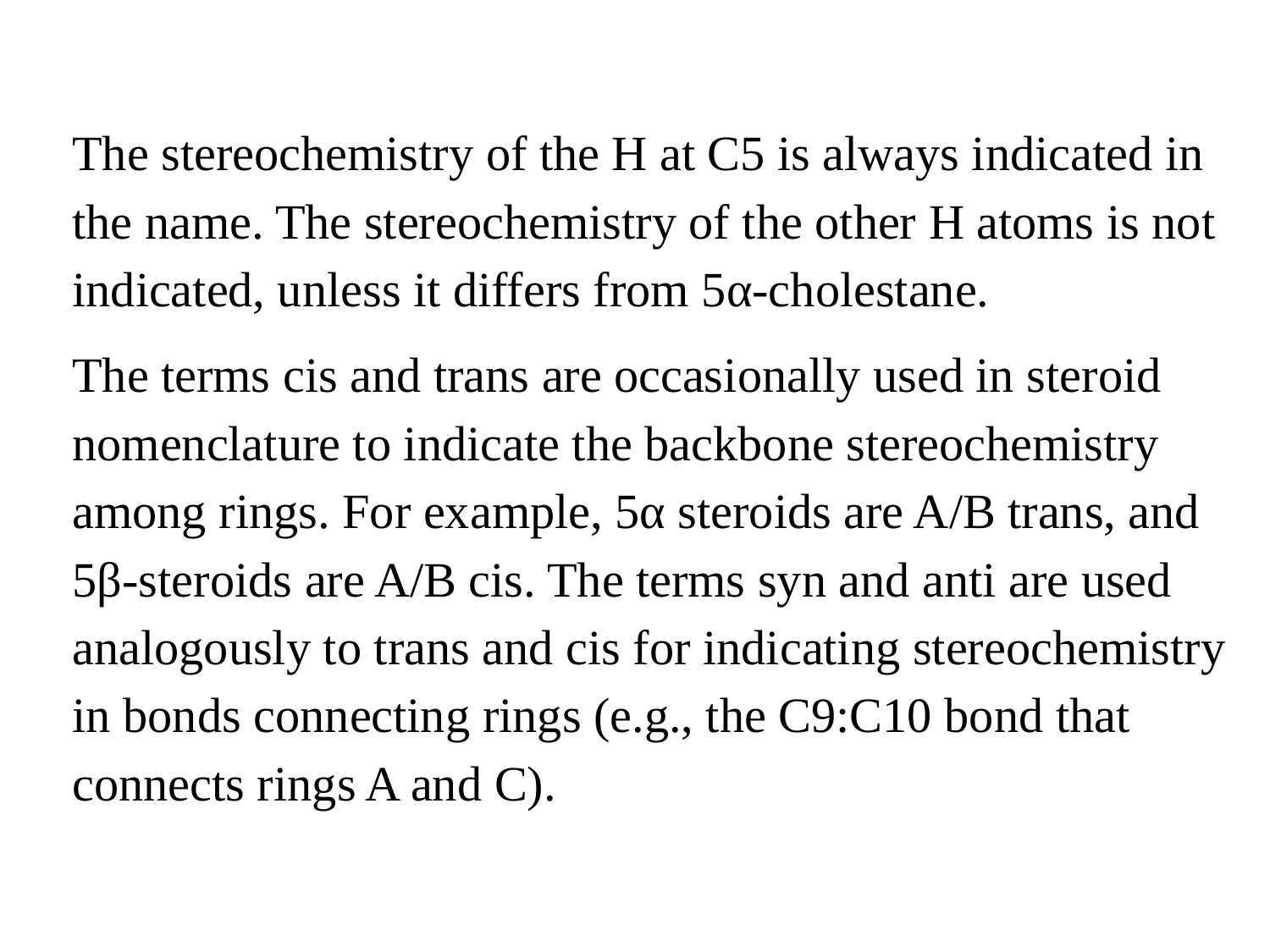

The stereochemistry of the H at C5 is always indicated in the name. The stereochemistry of the other H atoms is not indicated, unless it differs from 5α-cholestane.
The terms cis and trans are occasionally used in steroid nomenclature to indicate the backbone stereochemistry among rings. For example, 5α steroids are A/B trans, and 5β-steroids are A/B cis. The terms syn and anti are used analogously to trans and cis for indicating stereochemistry in bonds connecting rings (e.g., the C9:C10 bond that connects rings A and C).